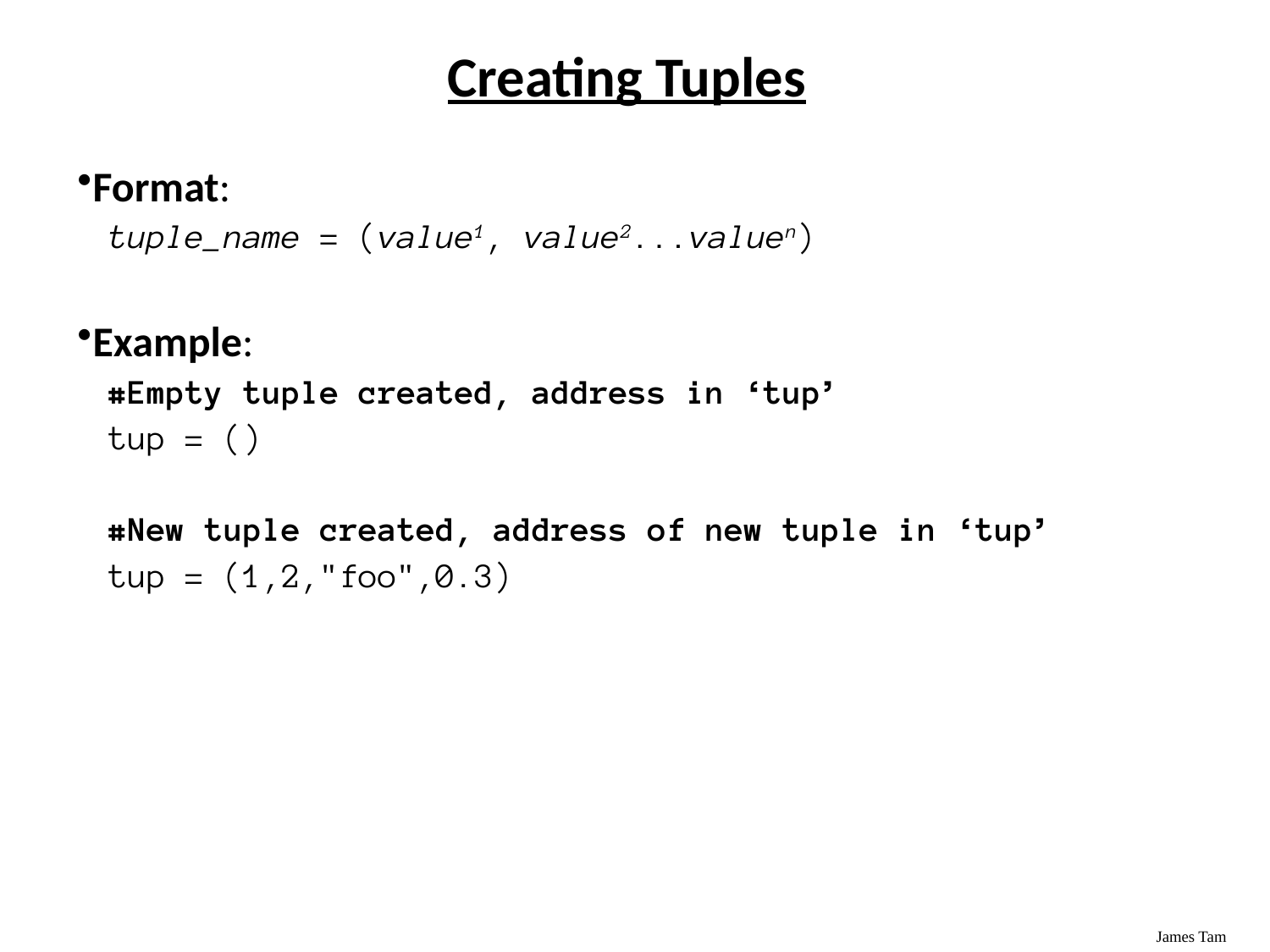

Creating Tuples
Format:
tuple_name = (value1, value2...valuen)

Example:
#Empty tuple created, address in ‘tup’
tup = ()

#New tuple created, address of new tuple in ‘tup’
tup = (1,2,"foo",0.3)